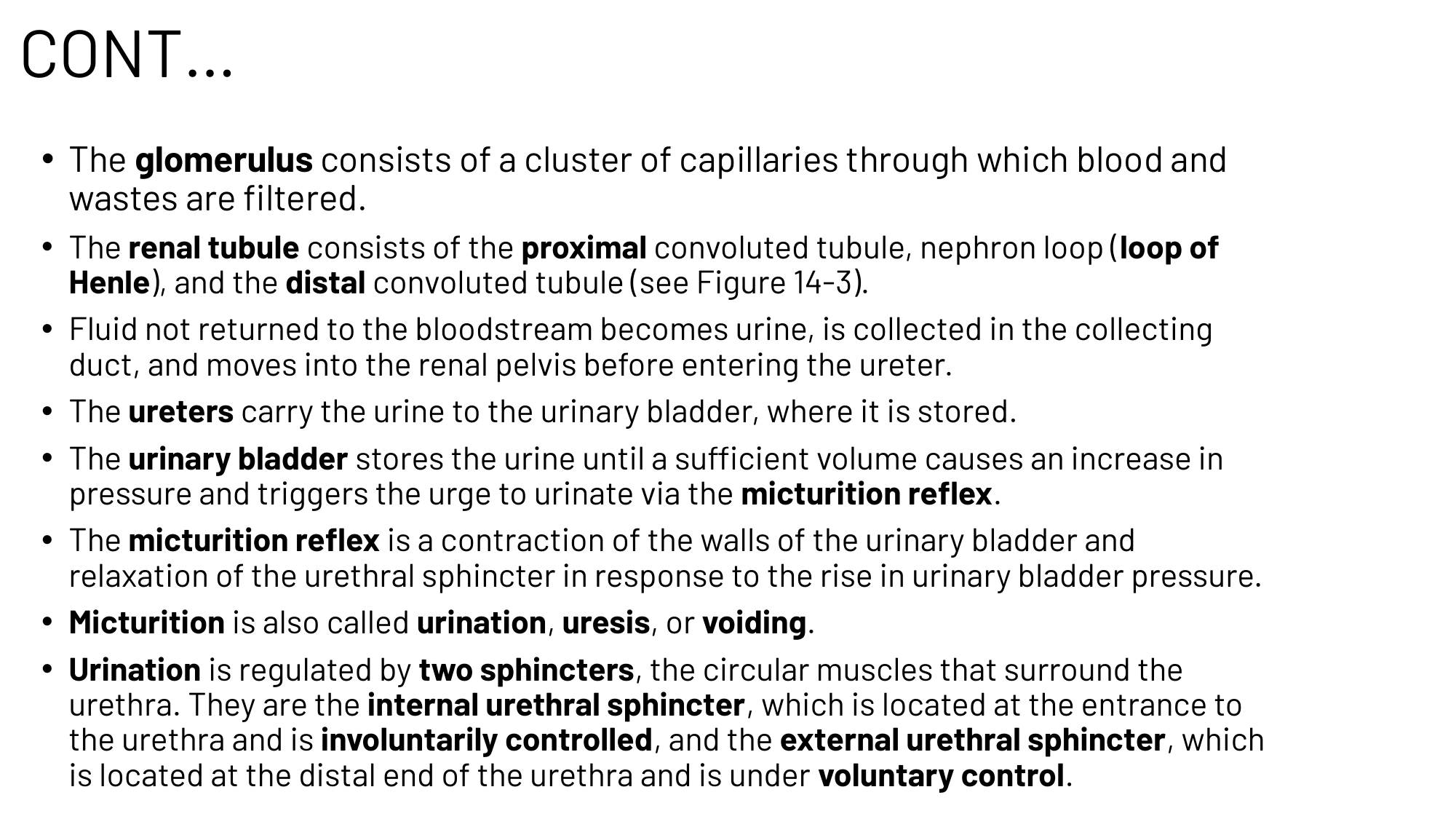

# CONT…
The glomerulus consists of a cluster of capillaries through which blood and wastes are filtered.
The renal tubule consists of the proximal convoluted tubule, nephron loop (loop of Henle), and the distal convoluted tubule (see Figure 14-3).
Fluid not returned to the bloodstream becomes urine, is collected in the collecting duct, and moves into the renal pelvis before entering the ureter.
The ureters carry the urine to the urinary bladder, where it is stored.
The urinary bladder stores the urine until a sufficient volume causes an increase in pressure and triggers the urge to urinate via the micturition reflex.
The micturition reflex is a contraction of the walls of the urinary bladder and relaxation of the urethral sphincter in response to the rise in urinary bladder pressure.
Micturition is also called urination, uresis, or voiding.
Urination is regulated by two sphincters, the circular muscles that surround the urethra. They are the internal urethral sphincter, which is located at the entrance to the urethra and is involuntarily controlled, and the external urethral sphincter, which is located at the distal end of the urethra and is under voluntary control.